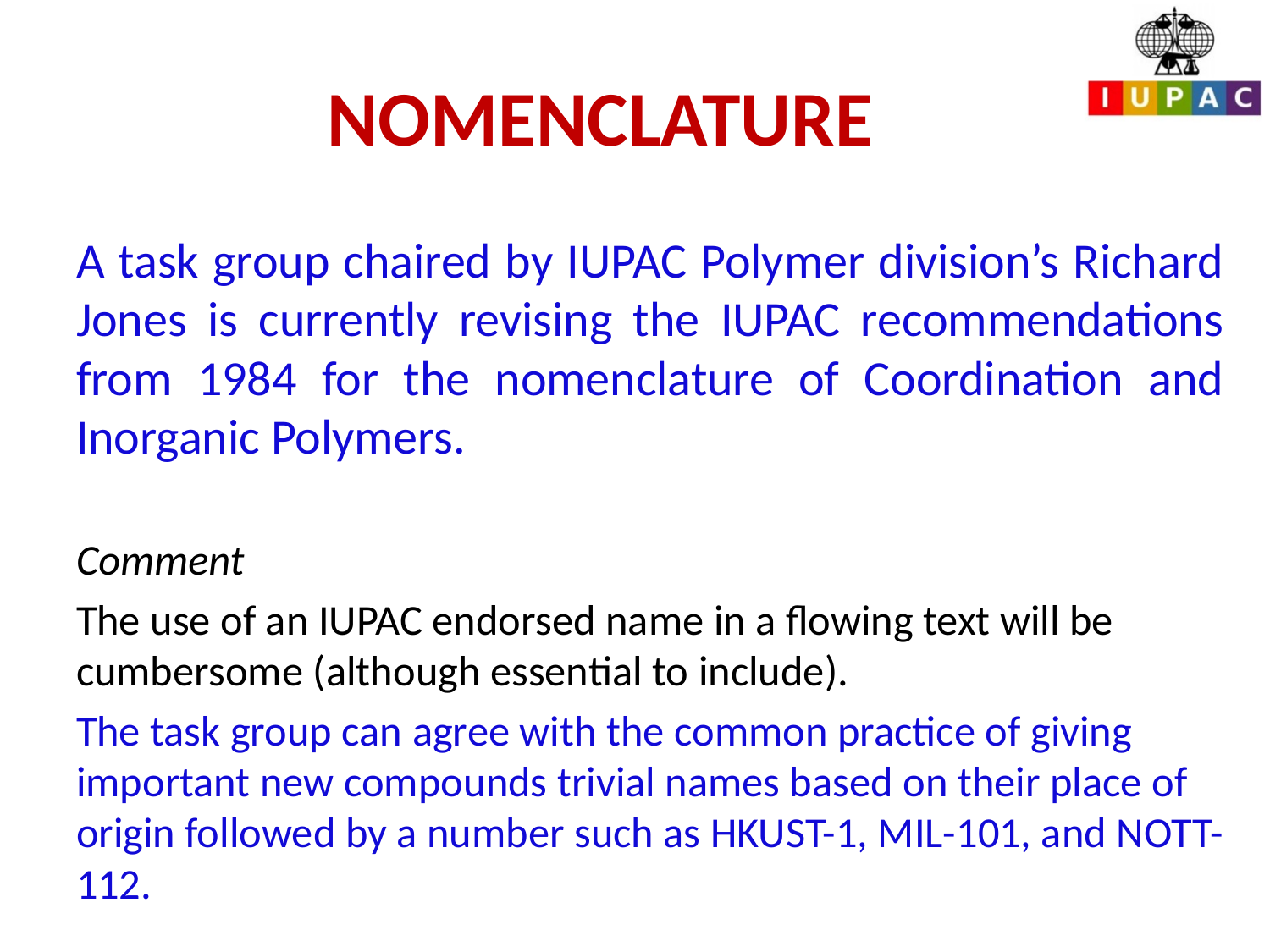

# NOMENCLATURE
A task group chaired by IUPAC Polymer division’s Richard Jones is currently revising the IUPAC recommendations from 1984 for the nomenclature of Coordination and Inorganic Polymers.

Comment
The use of an IUPAC endorsed name in a flowing text will be cumbersome (although essential to include).
The task group can agree with the common practice of giving important new compounds trivial names based on their place of origin followed by a number such as HKUST-1, MIL-101, and NOTT-112.